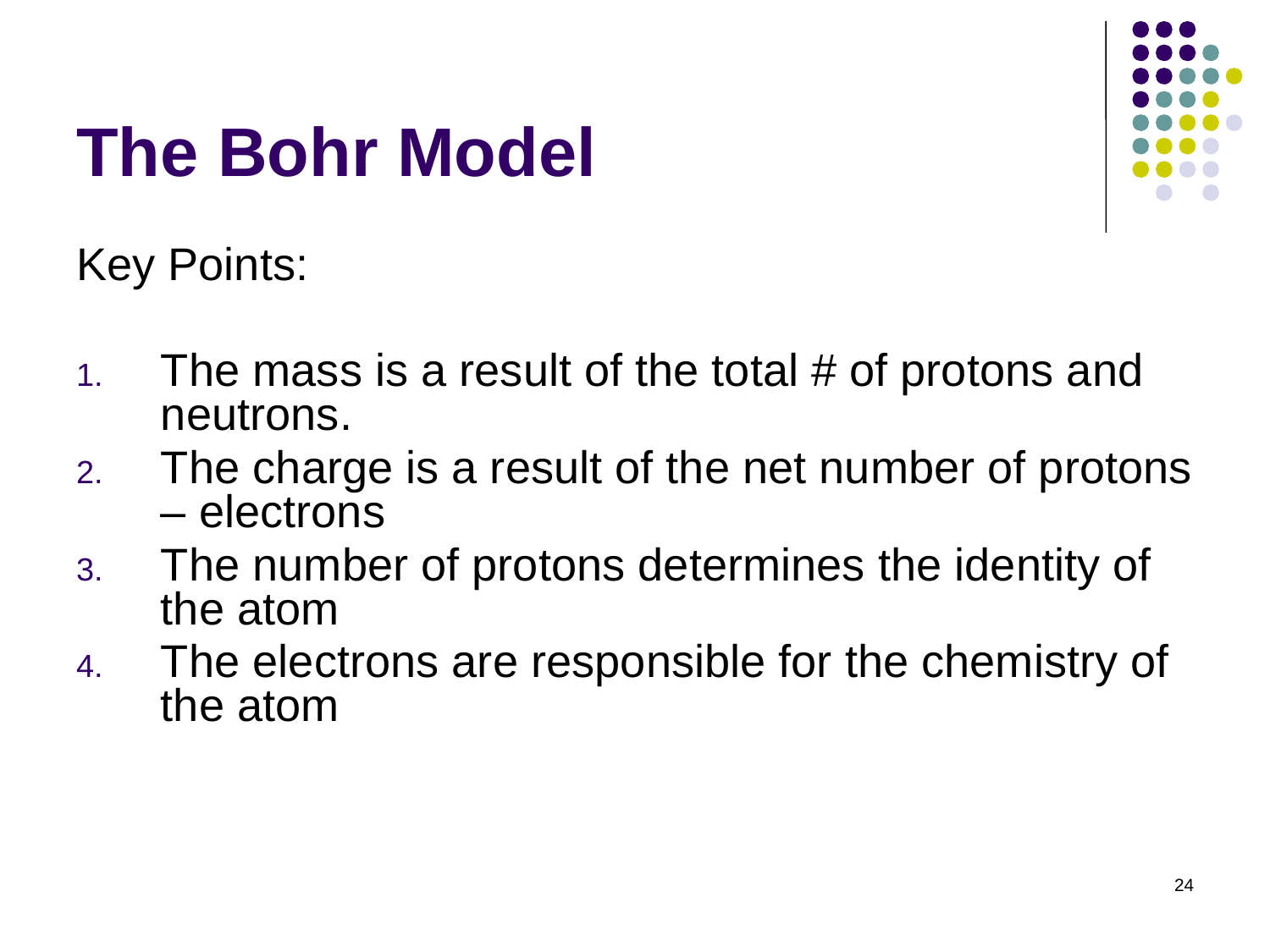

# The Bohr Model
Key Points:

The mass is a result of the total # of protons and neutrons.
The charge is a result of the net number of protons – electrons
The number of protons determines the identity of the atom
The electrons are responsible for the chemistry of the atom
24